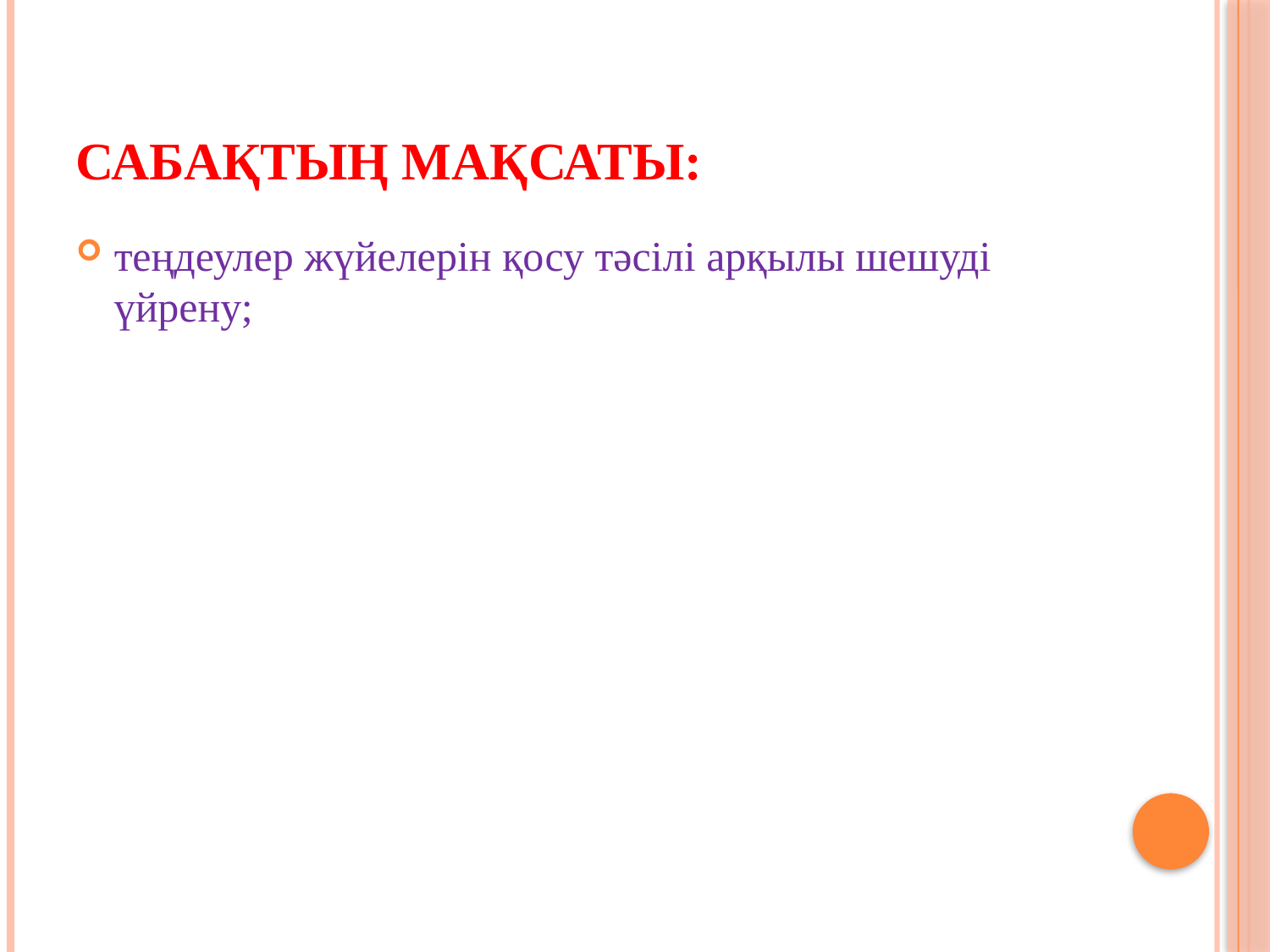

# Сабақтың мақсаты:
теңдеулер жүйелерін қосу тәсілі арқылы шешуді үйрену;